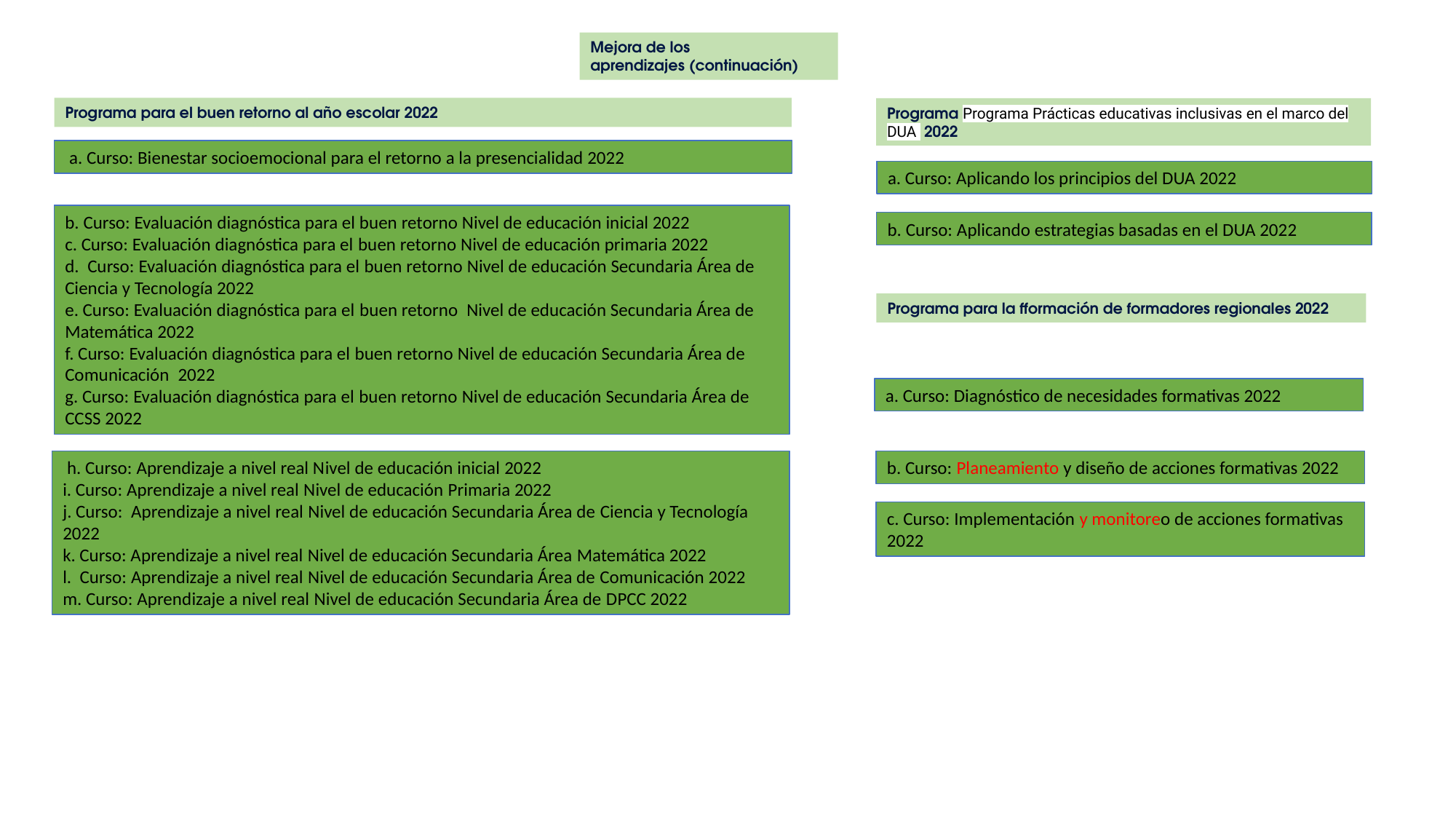

Mejora de los aprendizajes (continuación)
Programa para el buen retorno al año escolar 2022
Programa Programa Prácticas educativas inclusivas en el marco del DUA  2022
 a. Curso: Bienestar socioemocional para el retorno a la presencialidad 2022
a. Curso: Aplicando los principios del DUA 2022
b. Curso: Evaluación diagnóstica para el buen retorno Nivel de educación inicial 2022
c. Curso: Evaluación diagnóstica para el buen retorno Nivel de educación primaria 2022
d.  Curso: Evaluación diagnóstica para el buen retorno Nivel de educación Secundaria Área de Ciencia y Tecnología 2022
e. Curso: Evaluación diagnóstica para el buen retorno  Nivel de educación Secundaria Área de Matemática 2022
f. Curso: Evaluación diagnóstica para el buen retorno Nivel de educación Secundaria Área de  Comunicación  2022
g. Curso: Evaluación diagnóstica para el buen retorno Nivel de educación Secundaria Área de  CCSS 2022
b. Curso: Aplicando estrategias basadas en el DUA 2022
Programa para la fformación de formadores regionales 2022
a. Curso: Diagnóstico de necesidades formativas 2022
 h. Curso: Aprendizaje a nivel real Nivel de educación inicial 2022
i. Curso: Aprendizaje a nivel real Nivel de educación Primaria 2022
j. Curso:  Aprendizaje a nivel real Nivel de educación Secundaria Área de Ciencia y Tecnología 2022
k. Curso: Aprendizaje a nivel real Nivel de educación Secundaria Área Matemática 2022
l.  Curso: Aprendizaje a nivel real Nivel de educación Secundaria Área de Comunicación 2022
m. Curso: Aprendizaje a nivel real Nivel de educación Secundaria Área de DPCC 2022
b. Curso: Planeamiento y diseño de acciones formativas 2022
c. Curso: Implementación y monitoreo de acciones formativas 2022